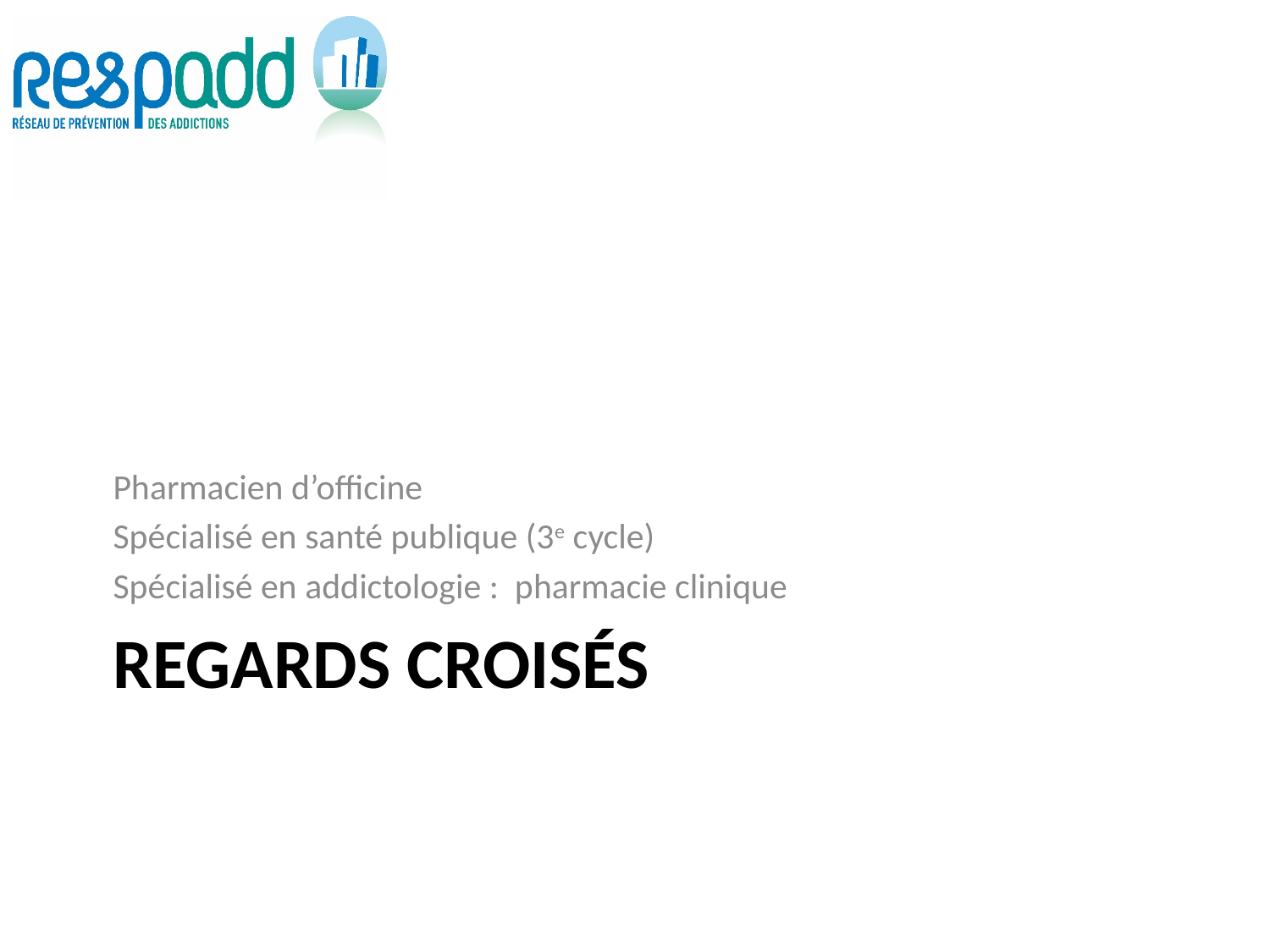

Pharmacien d’officine
Spécialisé en santé publique (3e cycle)
Spécialisé en addictologie :  pharmacie clinique
# Regards croisés